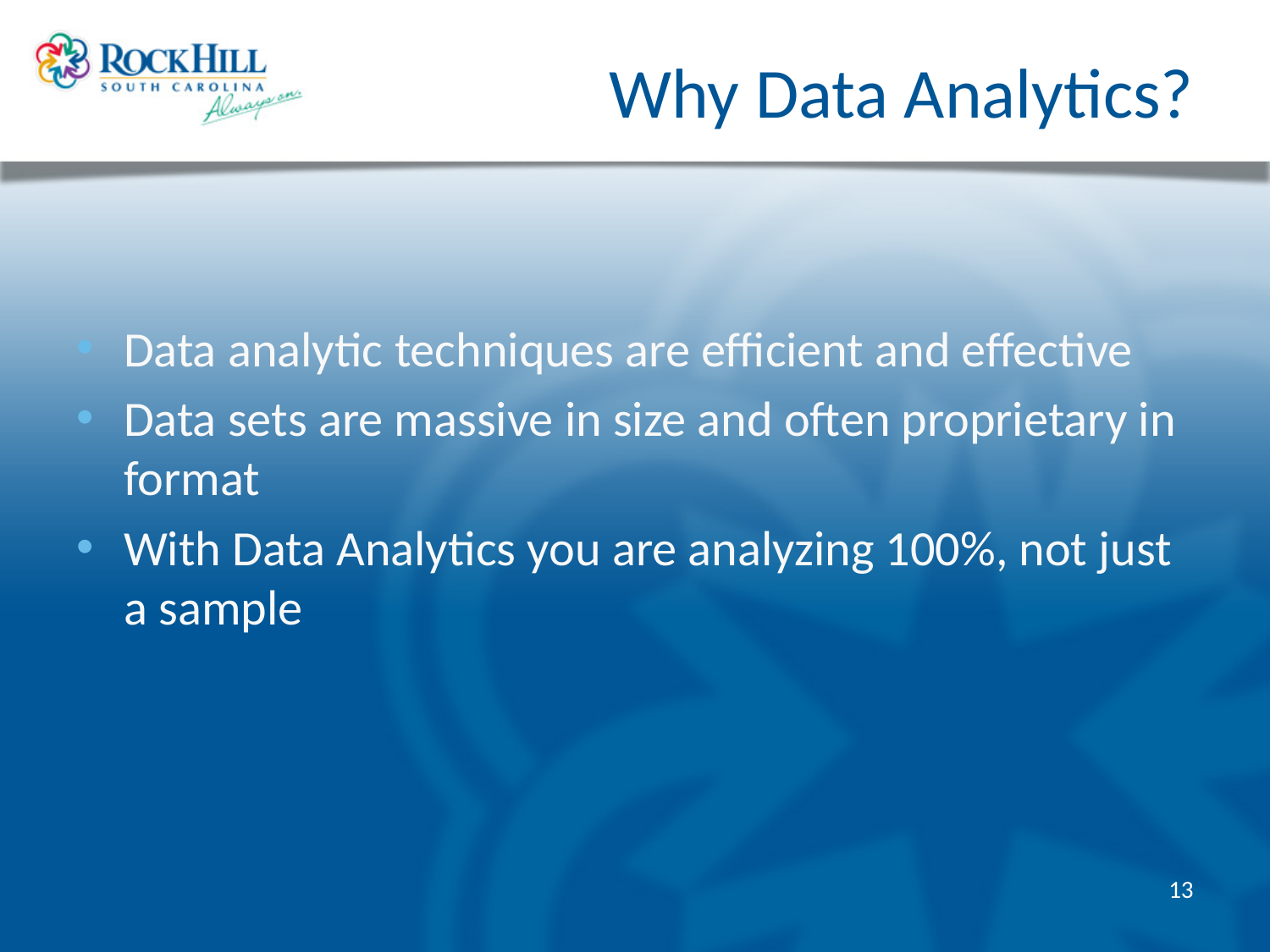

# Why Data Analytics?
Data analytic techniques are efficient and effective
Data sets are massive in size and often proprietary in format
With Data Analytics you are analyzing 100%, not just a sample
13